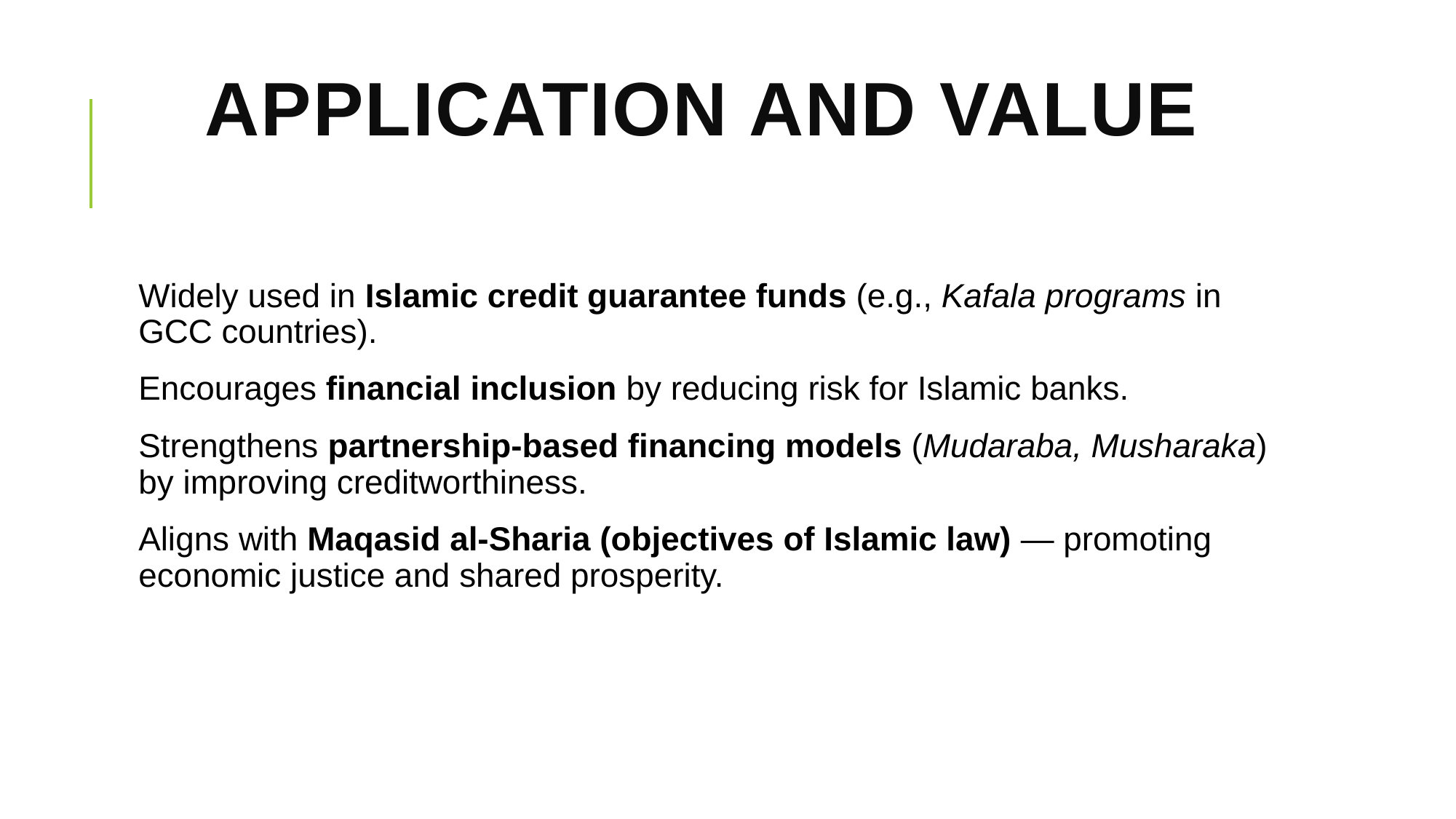

# Application and Value
Widely used in Islamic credit guarantee funds (e.g., Kafala programs in GCC countries).
Encourages financial inclusion by reducing risk for Islamic banks.
Strengthens partnership-based financing models (Mudaraba, Musharaka) by improving creditworthiness.
Aligns with Maqasid al-Sharia (objectives of Islamic law) — promoting economic justice and shared prosperity.